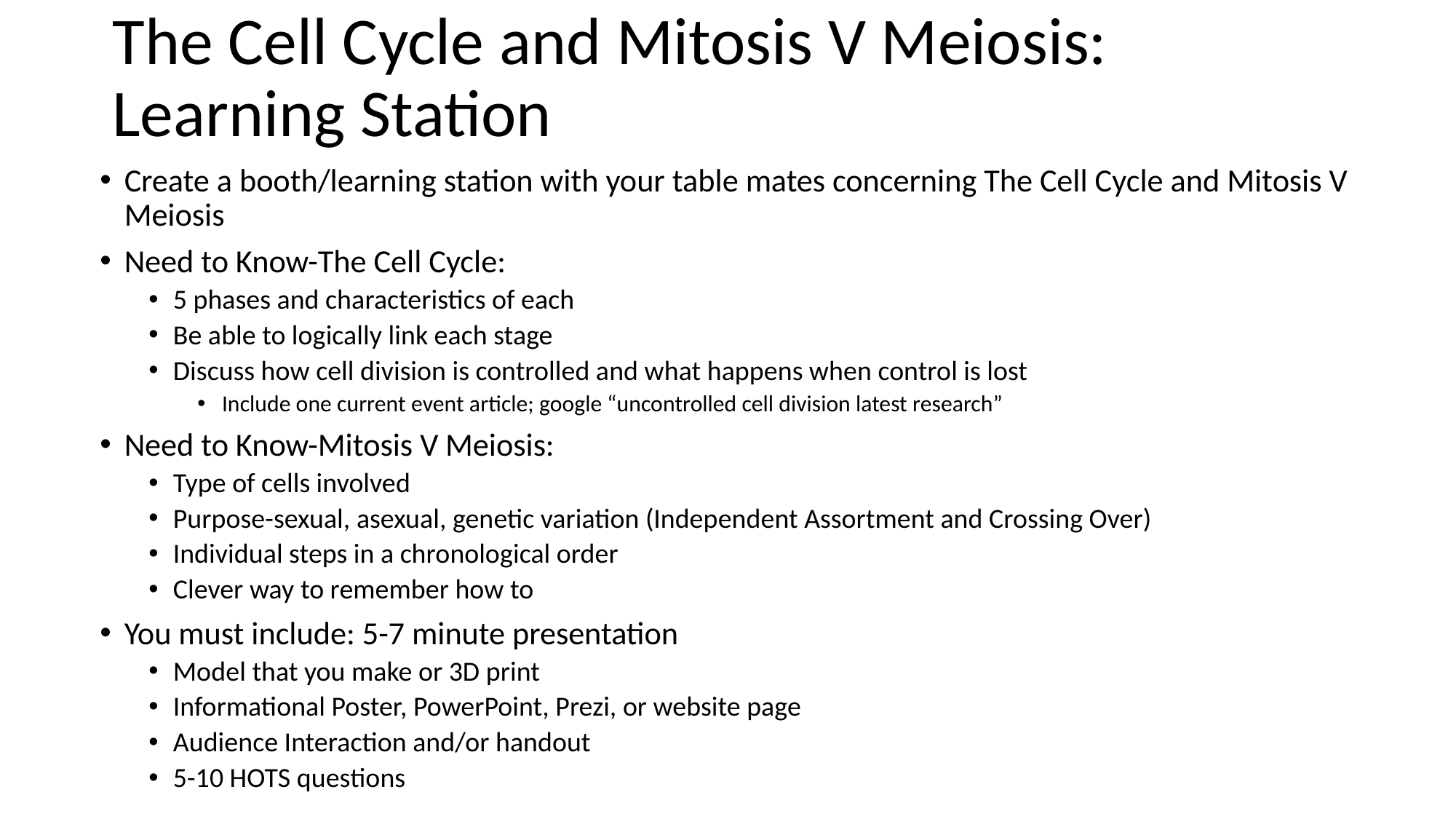

# The Cell Cycle and Mitosis V Meiosis: Learning Station
Create a booth/learning station with your table mates concerning The Cell Cycle and Mitosis V Meiosis
Need to Know-The Cell Cycle:
5 phases and characteristics of each
Be able to logically link each stage
Discuss how cell division is controlled and what happens when control is lost
Include one current event article; google “uncontrolled cell division latest research”
Need to Know-Mitosis V Meiosis:
Type of cells involved
Purpose-sexual, asexual, genetic variation (Independent Assortment and Crossing Over)
Individual steps in a chronological order
Clever way to remember how to
You must include: 5-7 minute presentation
Model that you make or 3D print
Informational Poster, PowerPoint, Prezi, or website page
Audience Interaction and/or handout
5-10 HOTS questions